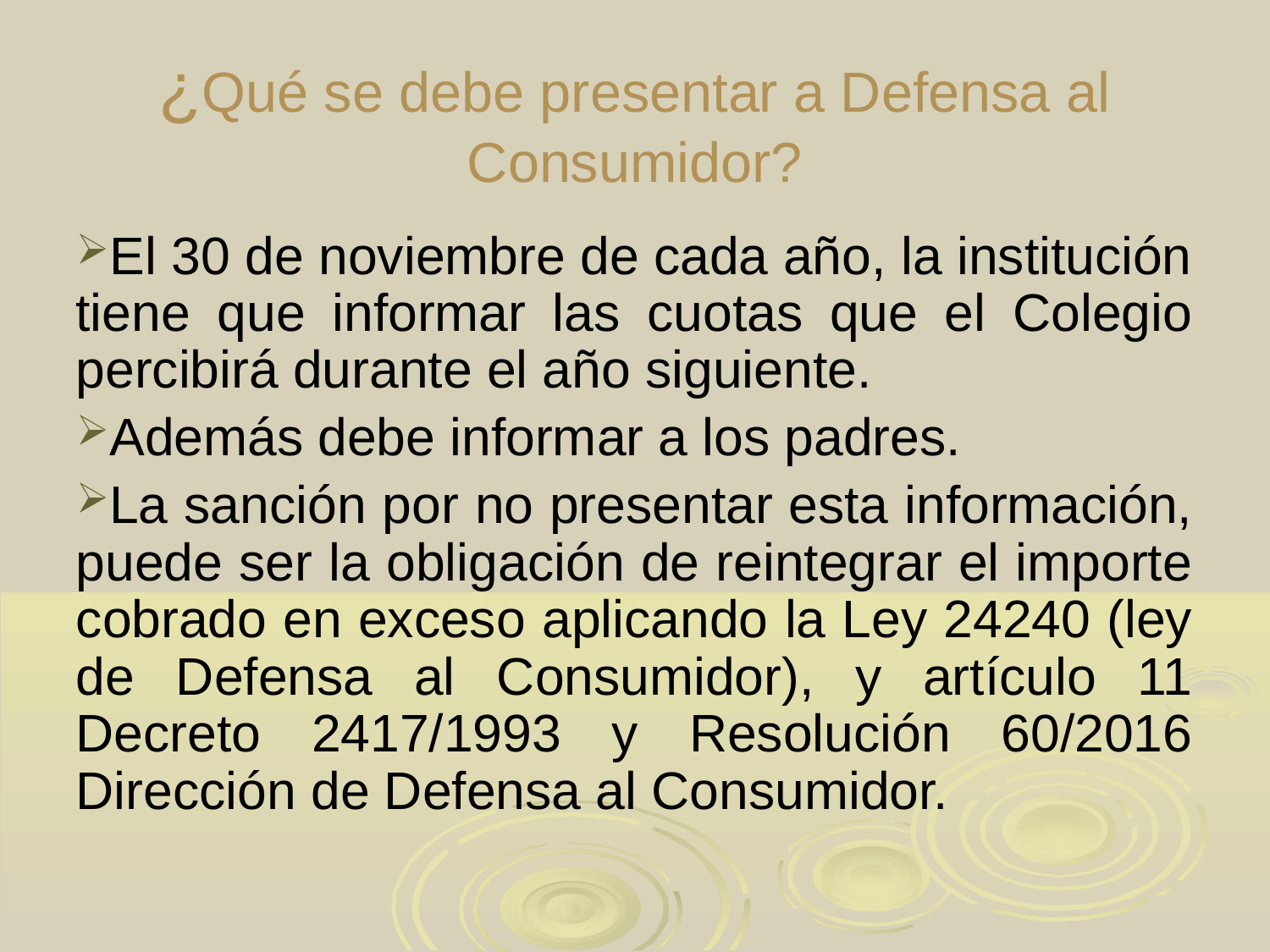

¿Qué se debe presentar a Defensa al Consumidor?
El 30 de noviembre de cada año, la institución tiene que informar las cuotas que el Colegio percibirá durante el año siguiente.
Además debe informar a los padres.
La sanción por no presentar esta información, puede ser la obligación de reintegrar el importe cobrado en exceso aplicando la Ley 24240 (ley de Defensa al Consumidor), y artículo 11 Decreto 2417/1993 y Resolución 60/2016 Dirección de Defensa al Consumidor.